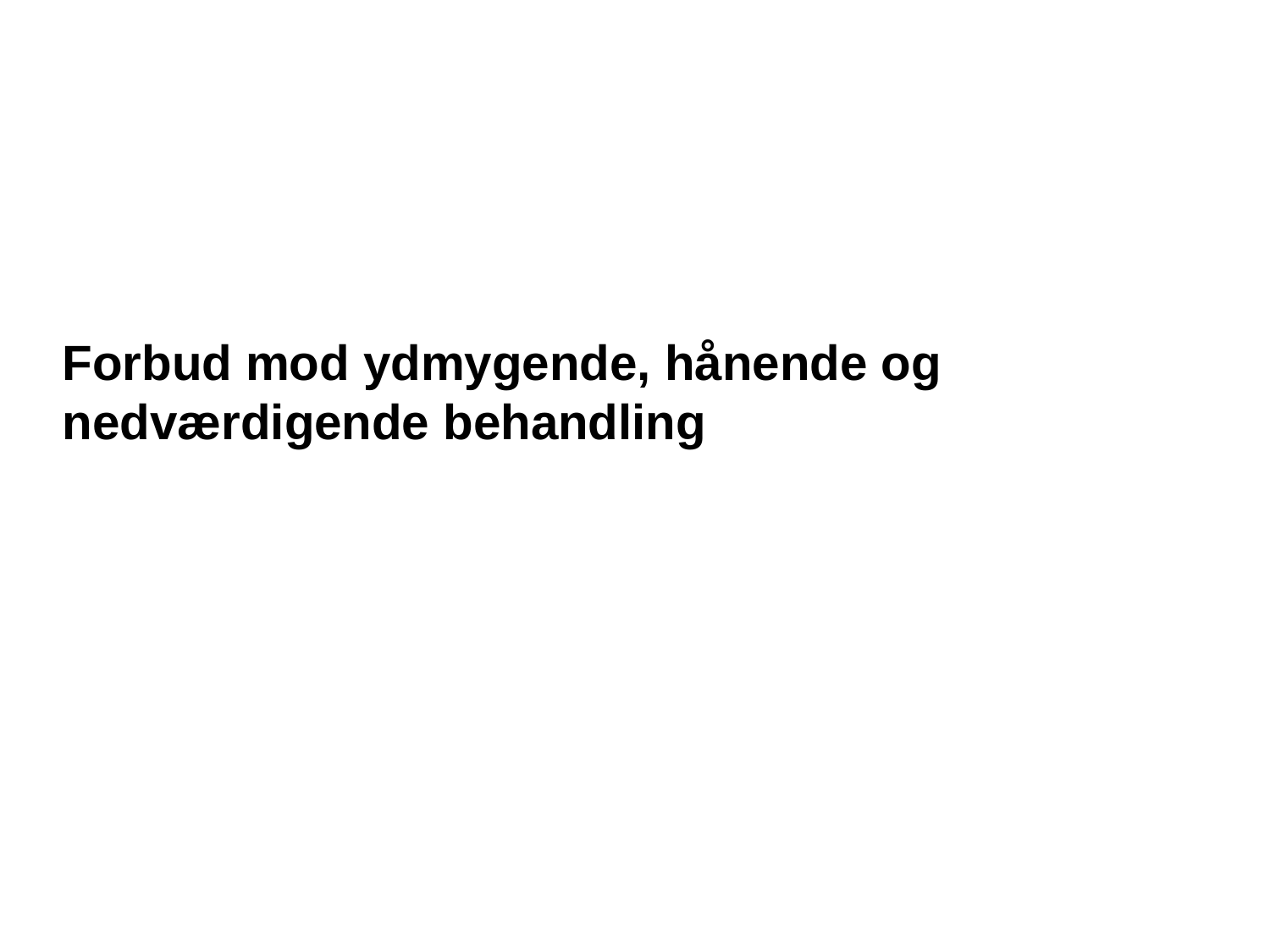

# Forbud mod ydmygende, hånende og nedværdigende behandling